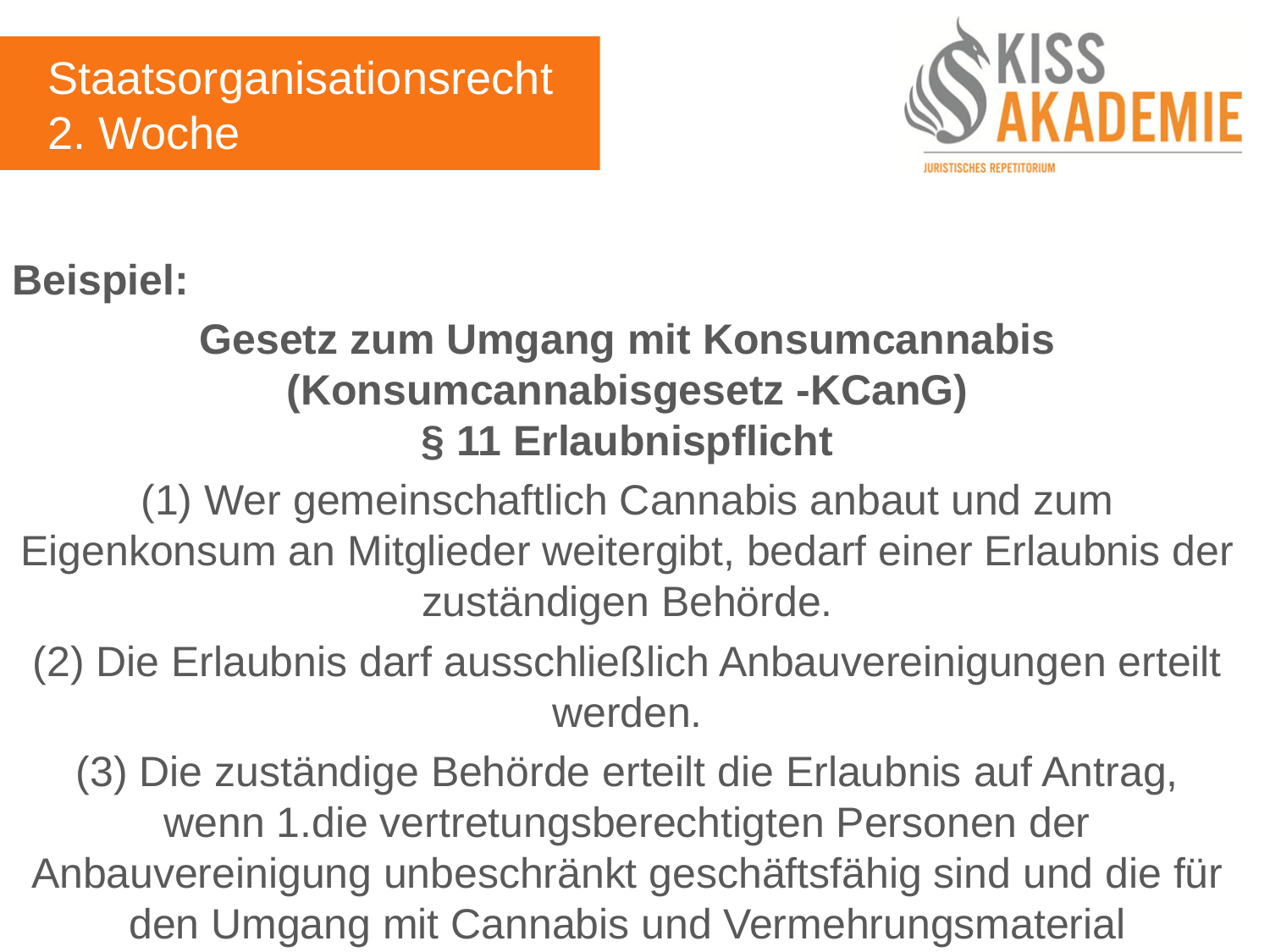

Staatsorganisationsrecht
2. Woche
Beispiel:
Gesetz zum Umgang mit Konsumcannabis (Konsumcannabisgesetz -KCanG)
§ 11 Erlaubnispflicht
(1) Wer gemeinschaftlich Cannabis anbaut und zum Eigenkonsum an Mitglieder weitergibt, bedarf einer Erlaubnis der zuständigen Behörde.
(2) Die Erlaubnis darf ausschließlich Anbauvereinigungen erteilt werden.
(3) Die zuständige Behörde erteilt die Erlaubnis auf Antrag, wenn 1.die vertretungsberechtigten Personen der Anbauvereinigung unbeschränkt geschäftsfähig sind und die für den Umgang mit Cannabis und Vermehrungsmaterial erforderliche Zuverlässigkeit besitzen,